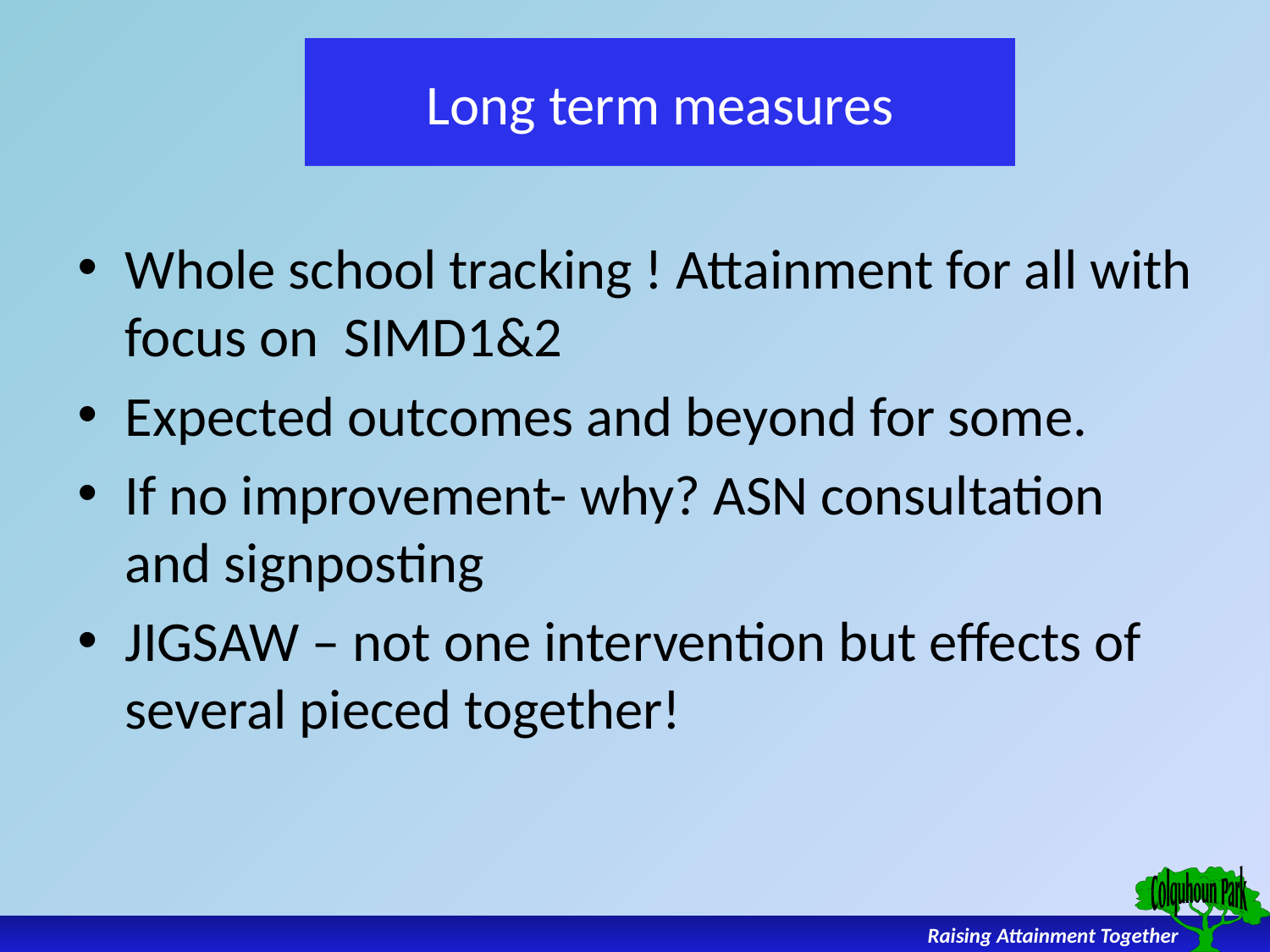

# Long term measures
Whole school tracking ! Attainment for all with focus on  SIMD1&2
Expected outcomes and beyond for some.
If no improvement- why? ASN consultation and signposting
JIGSAW – not one intervention but effects of several pieced together!